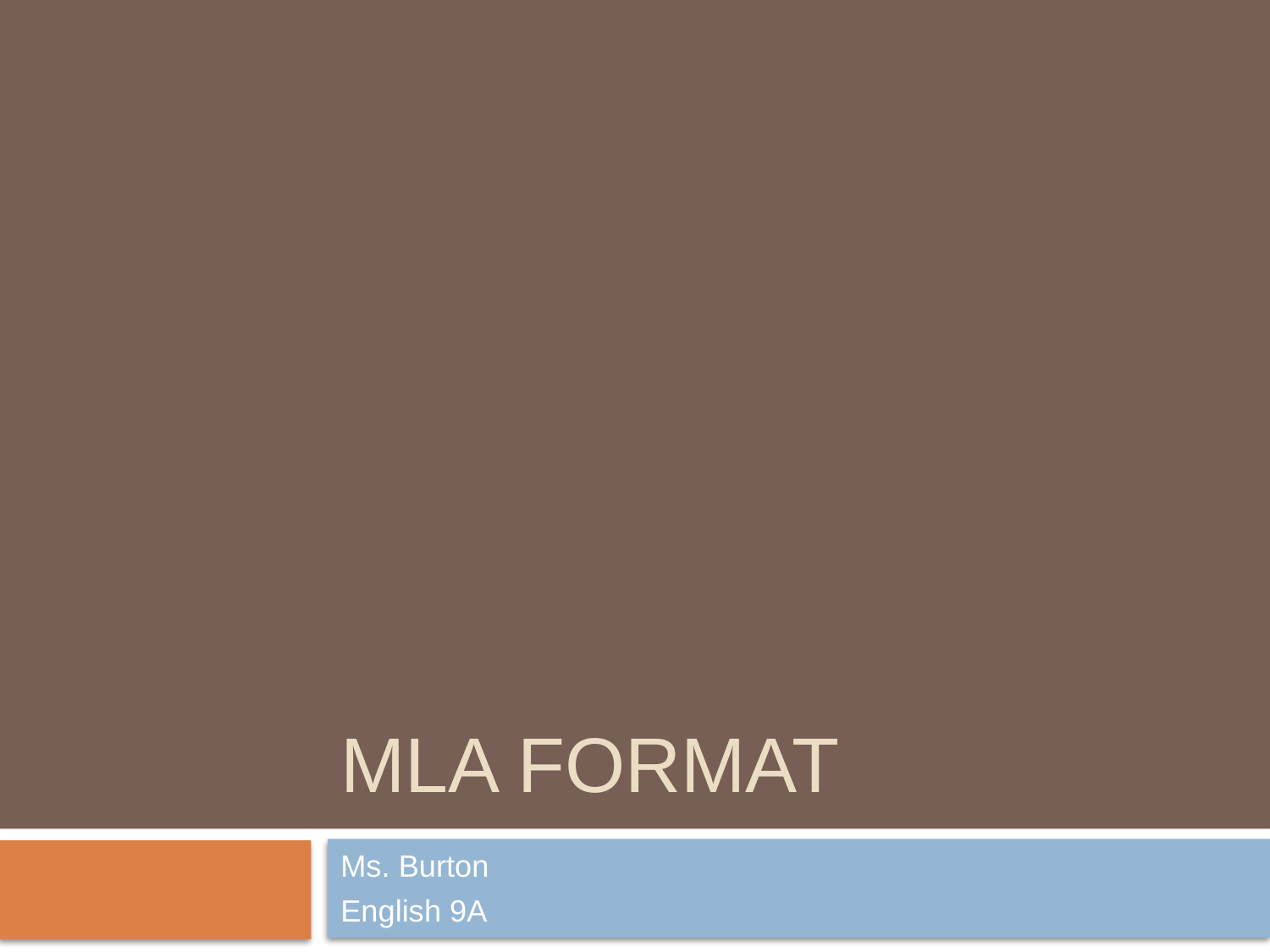

# MLA Format
Ms. Burton
English 9A